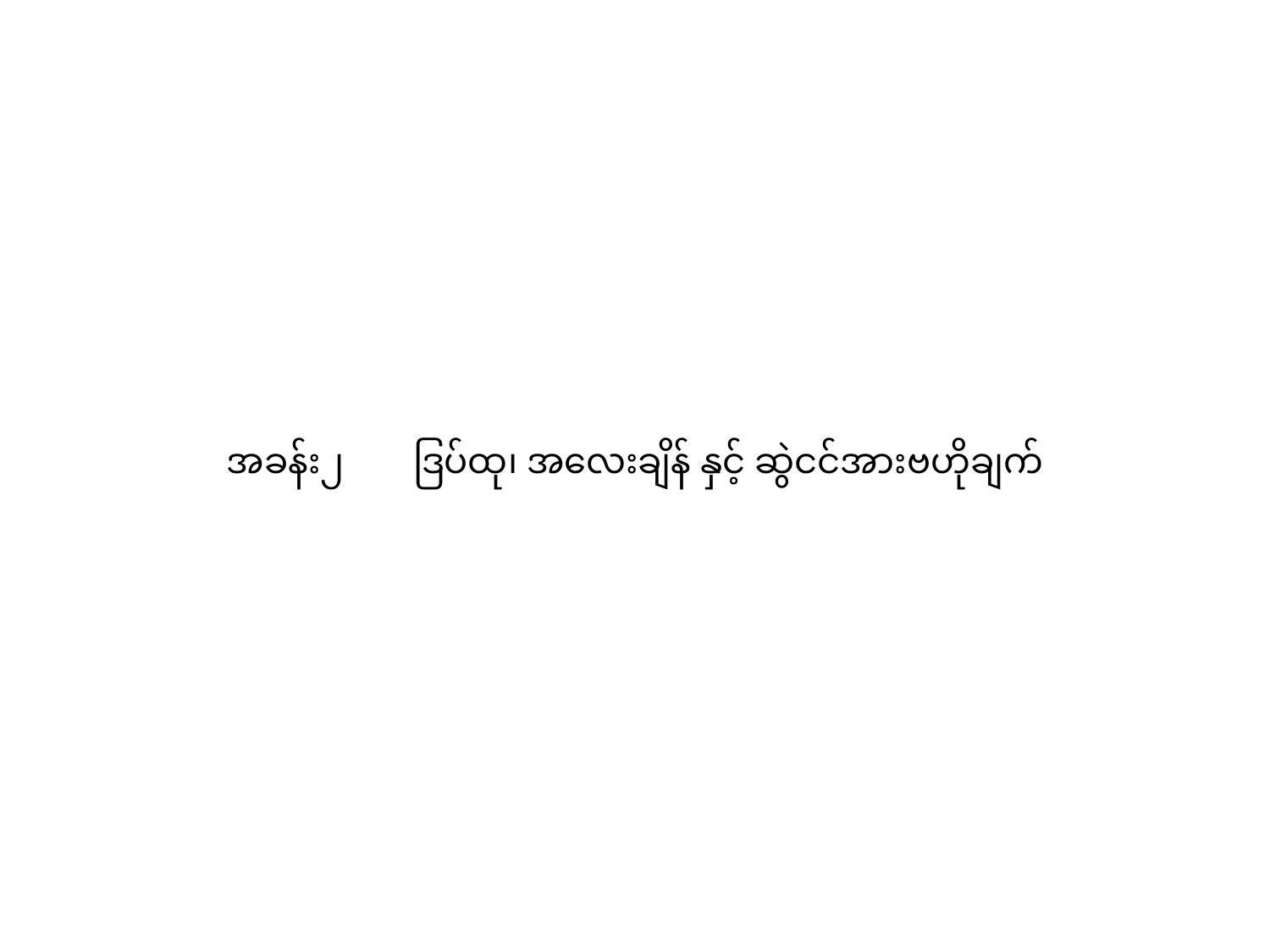

# အခန်း၂ 　 ဒြပ်ထု၊ အလေးချိန် နှင့် ဆွဲငင်အားဗဟိုချက်